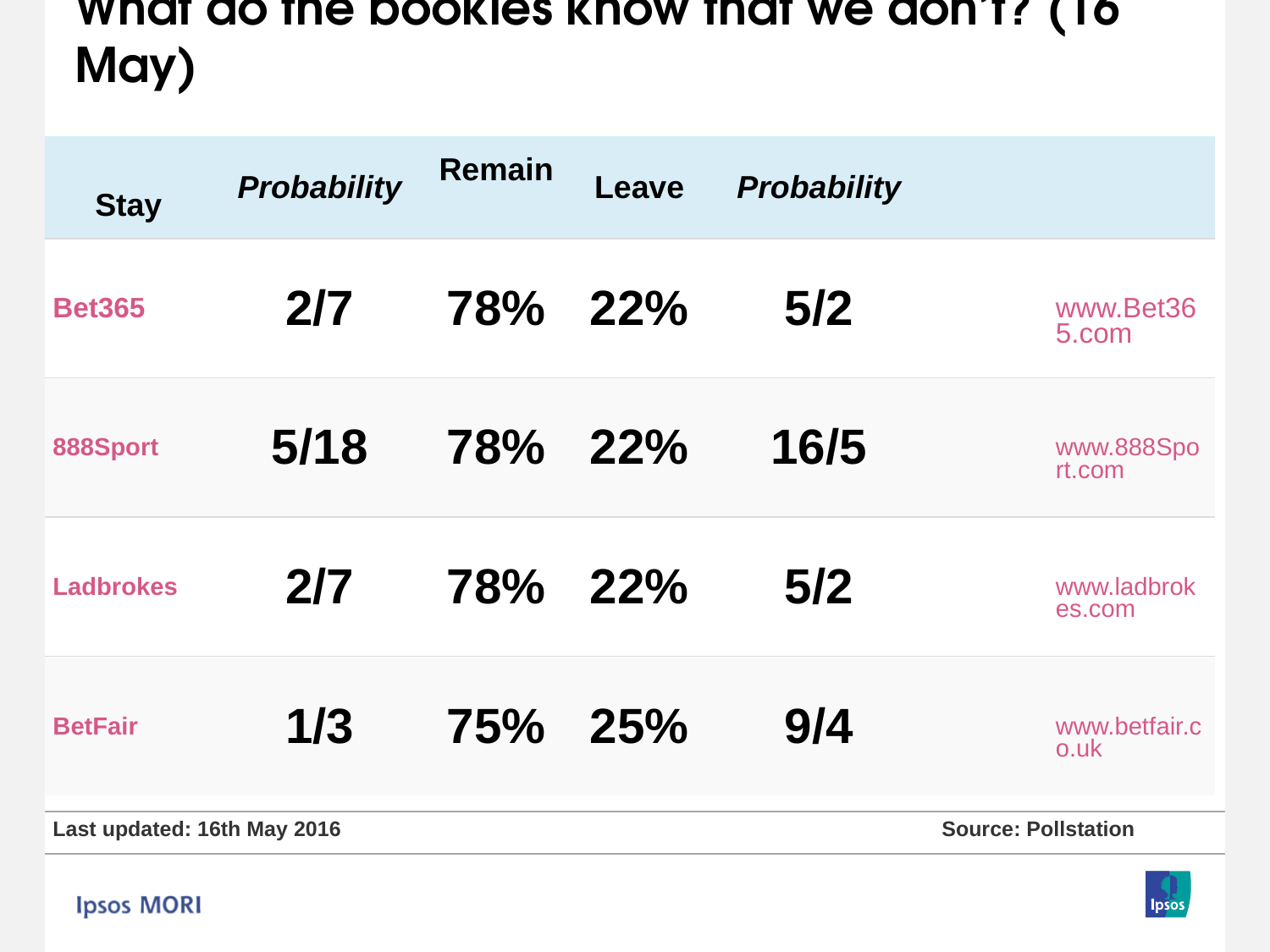

# What do the bookies know that we don’t? (16 May)
| Stay | Probability | Remain | Leave | Probability |  |  |
| --- | --- | --- | --- | --- | --- | --- |
| Bet365 | 2/7 | 78% | 22% | 5/2 |  | www.Bet365.com |
| 888Sport | 5/18 | 78% | 22% | 16/5 |  | www.888Sport.com |
| Ladbrokes | 2/7 | 78% | 22% | 5/2 |  | www.ladbrokes.com |
| BetFair | 1/3 | 75% | 25% | 9/4 |  | www.betfair.co.uk |

Last updated: 16th May 2016					Source: Pollstation